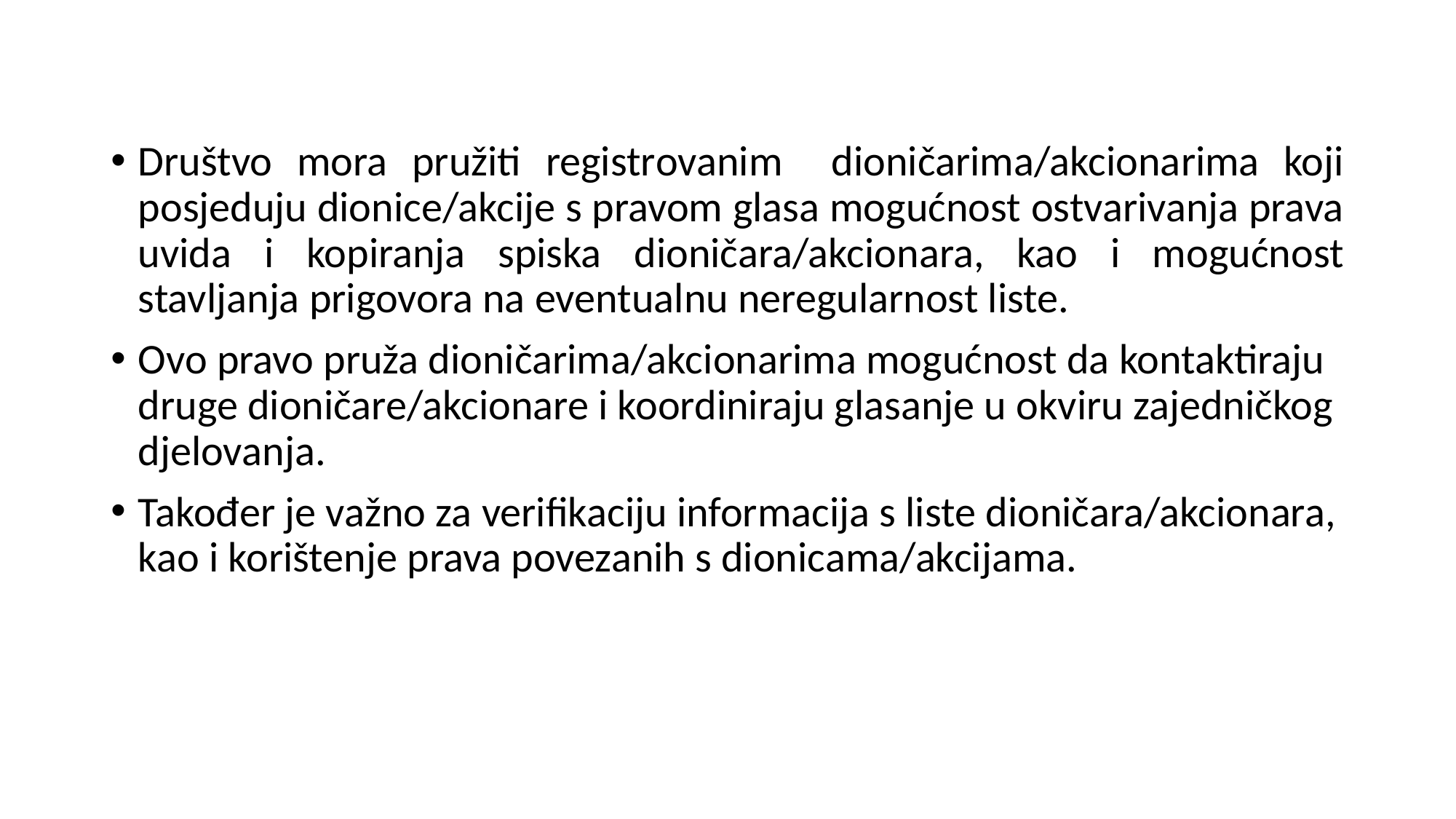

Društvo mora pružiti registrovanim  dioničarima/akcionarima koji posjeduju dionice/akcije s pravom glasa mogućnost ostvarivanja prava uvida i kopiranja spiska dioničara/akcionara, kao i mogućnost stavljanja prigovora na eventualnu neregularnost liste.
Ovo pravo pruža dioničarima/akcionarima mogućnost da kontaktiraju druge dioničare/akcionare i koordiniraju glasanje u okviru zajedničkog djelovanja.
Također je važno za verifikaciju informacija s liste dioničara/akcionara, kao i korištenje prava povezanih s dionicama/akcijama.